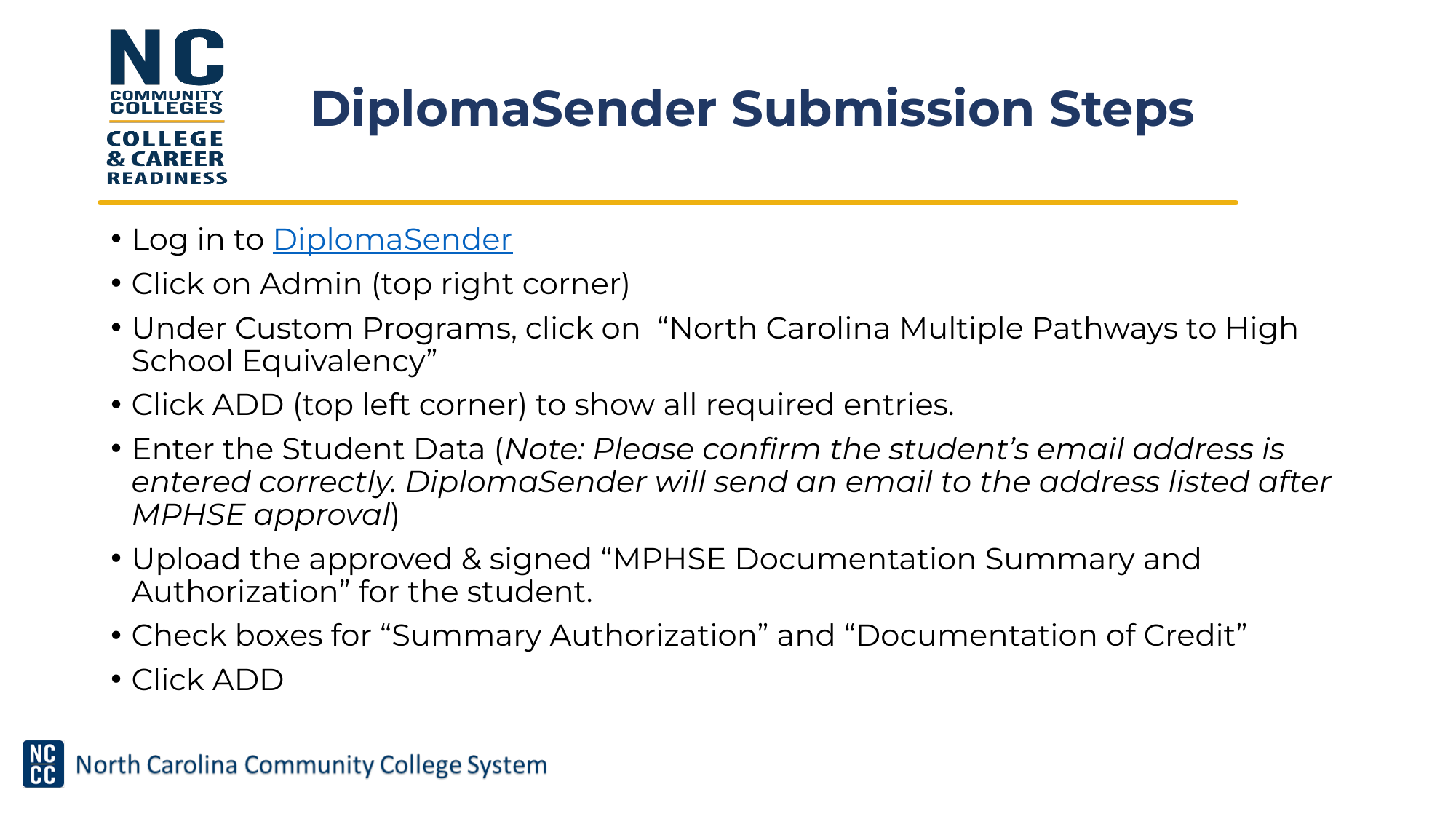

# DiplomaSender Submission Steps
Log in to DiplomaSender
Click on Admin (top right corner)
Under Custom Programs, click on  “North Carolina Multiple Pathways to High School Equivalency”
Click ADD (top left corner) to show all required entries.
Enter the Student Data (Note: Please confirm the student’s email address is entered correctly. DiplomaSender will send an email to the address listed after MPHSE approval)
Upload the approved & signed “MPHSE Documentation Summary and Authorization” for the student.
Check boxes for “Summary Authorization” and “Documentation of Credit”
Click ADD